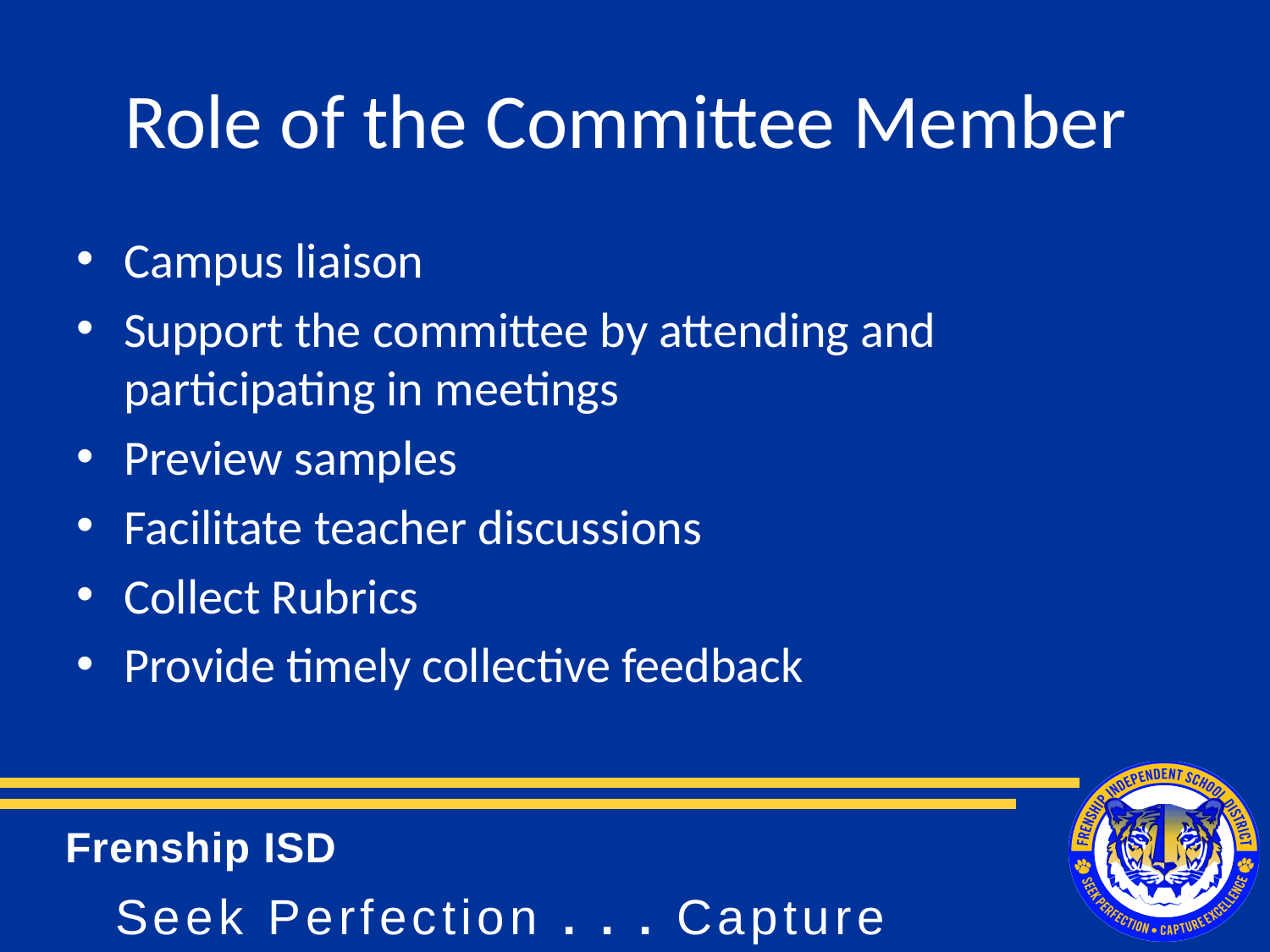

# Role of the Committee Member
Campus liaison
Support the committee by attending and participating in meetings
Preview samples
Facilitate teacher discussions
Collect Rubrics
Provide timely collective feedback